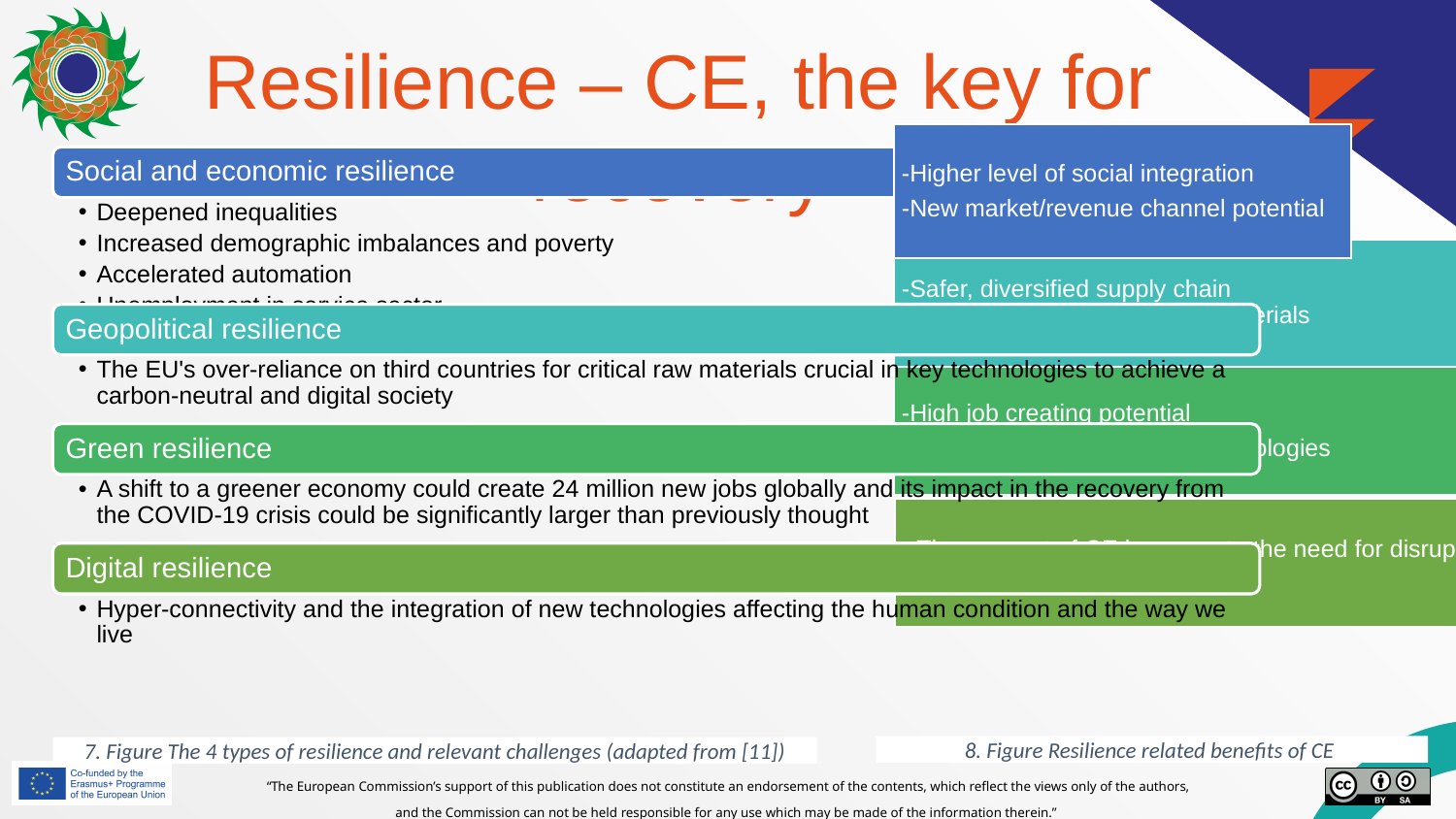

# Resilience – CE, the key for recovery

-Higher level of social integration
-New market/revenue channel potential

Social and economic resilience

Deepened inequalities
Increased demographic imbalances and poverty
Accelerated automation
Unemployment in service sector

Geopolitical resilience

The EU's over-reliance on third countries for critical raw materials crucial in key technologies to achieve a carbon-neutral and digital society

Green resilience

A shift to a greener economy could create 24 million new jobs globally and its impact in the recovery from the COVID-19 crisis could be significantly larger than previously thought

Digital resilience

Hyper-connectivity and the integration of new technologies affecting the human condition and the way we live
7. Figure The 4 types of resilience and relevant challenges (adapted from [11])

-Safer, diversified supply chain
-Lower need for primary raw materials

-High job creating potential
-Resource-efficient,  green technologies

- The concept of CE incorporate the need for disruptive technologies, innovative solutions
8. Figure Resilience related benefits of CE